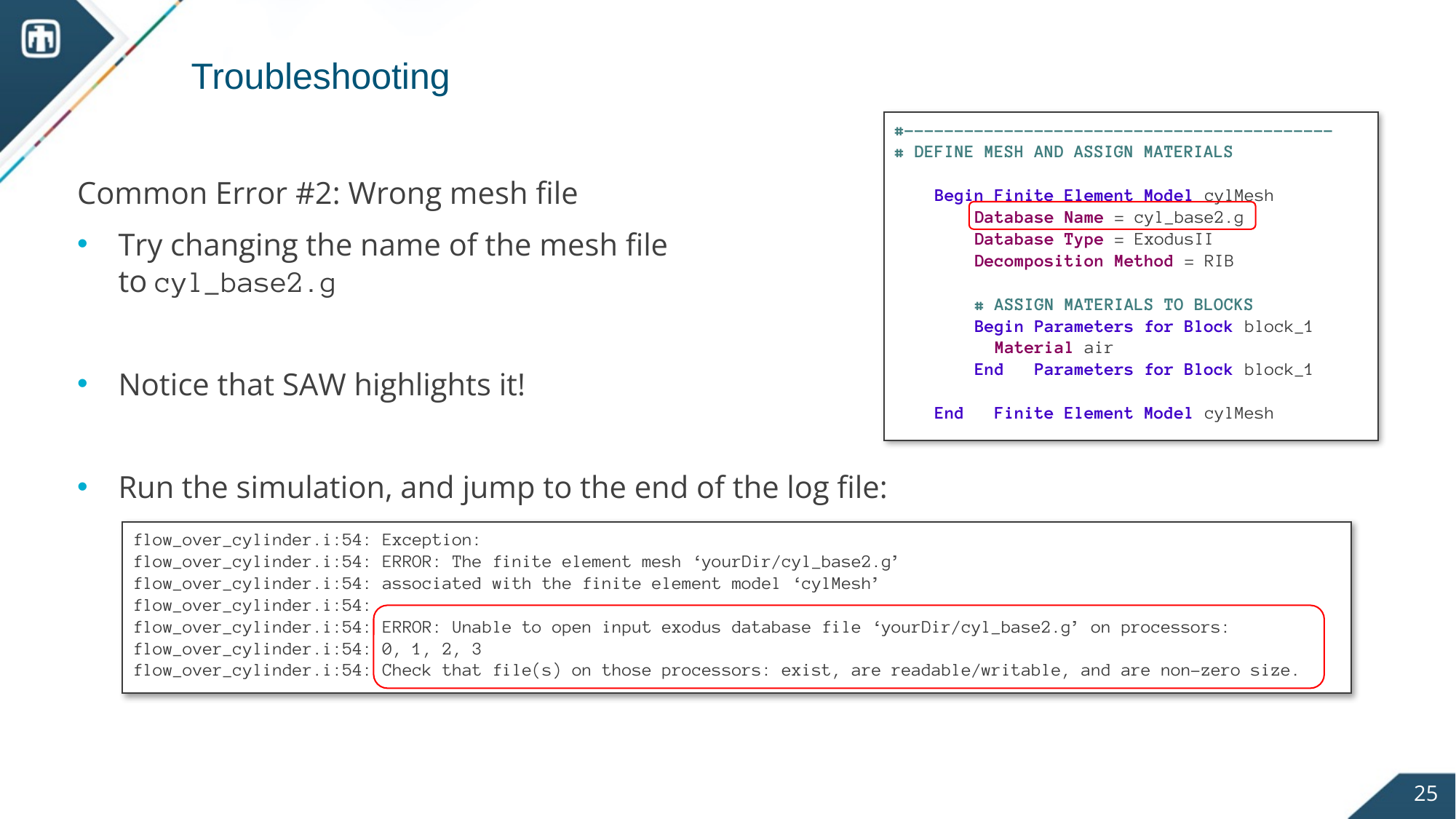

# Troubleshooting
#-------------------------------------------
# DEFINE MESH AND ASSIGN MATERIALS

    Begin Finite Element Model cylMesh
        Database Name = cyl_base2.g
        Database Type = ExodusII
        Decomposition Method = RIB

        # ASSIGN MATERIALS TO BLOCKS
        Begin Parameters for Block block_1
          Material air
        End   Parameters for Block block_1

    End   Finite Element Model cylMesh
Common Error #2: Wrong mesh file
Try changing the name of the mesh file
to cyl_base2.g

Notice that SAW highlights it!

Run the simulation, and jump to the end of the log file:

flow_over_cylinder.i:54: Exception:
flow_over_cylinder.i:54: ERROR: The finite element mesh ‘yourDir/cyl_base2.g’
flow_over_cylinder.i:54: associated with the finite element model ‘cylMesh’
flow_over_cylinder.i:54:
flow_over_cylinder.i:54: ERROR: Unable to open input exodus database file ‘yourDir/cyl_base2.g’ on processors:
flow_over_cylinder.i:54: 0, 1, 2, 3
flow_over_cylinder.i:54: Check that file(s) on those processors: exist, are readable/writable, and are non-zero size.

25